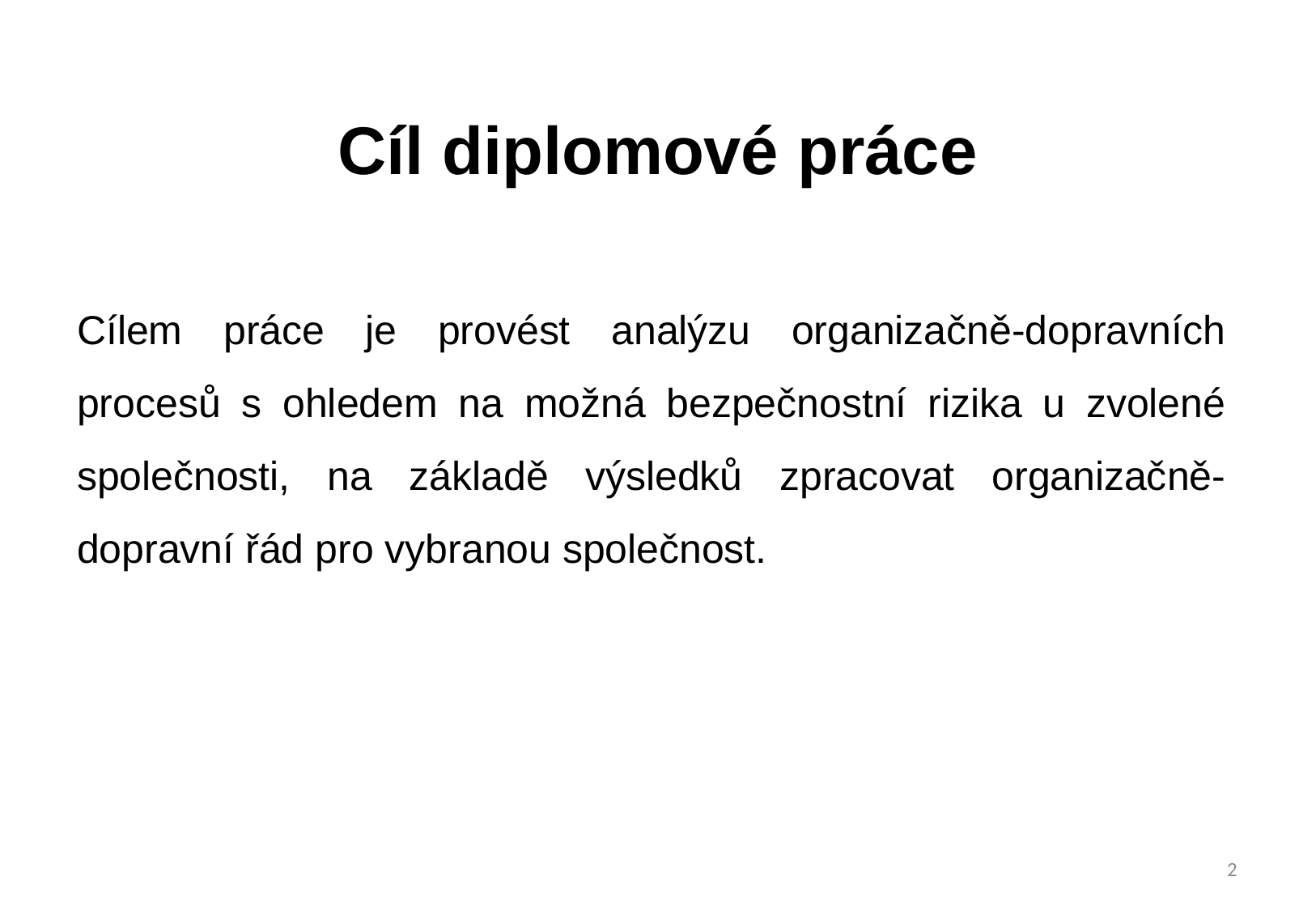

# Cíl diplomové práce
Cílem práce je provést analýzu organizačně-dopravních procesů s ohledem na možná bezpečnostní rizika u zvolené společnosti, na základě výsledků zpracovat organizačně-dopravní řád pro vybranou společnost.

2